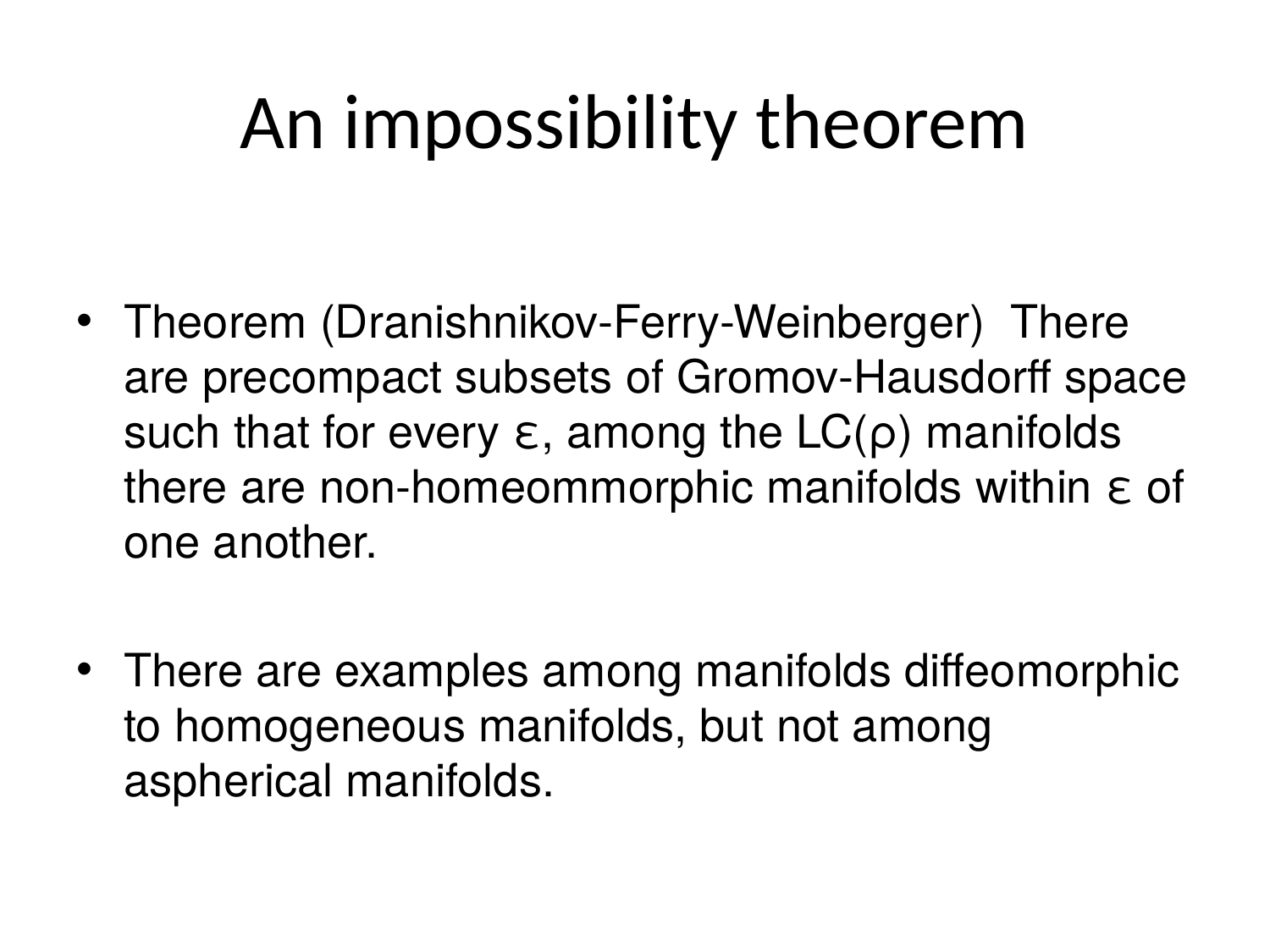

# An impossibility theorem

Theorem (Dranishnikov-Ferry-Weinberger)  There are precompact subsets of Gromov-Hausdorff space such that for every ε, among the LC(ρ) manifolds there are non-homeommorphic manifolds within ε of one another.

There are examples among manifolds diffeomorphic to homogeneous manifolds, but not among aspherical manifolds.